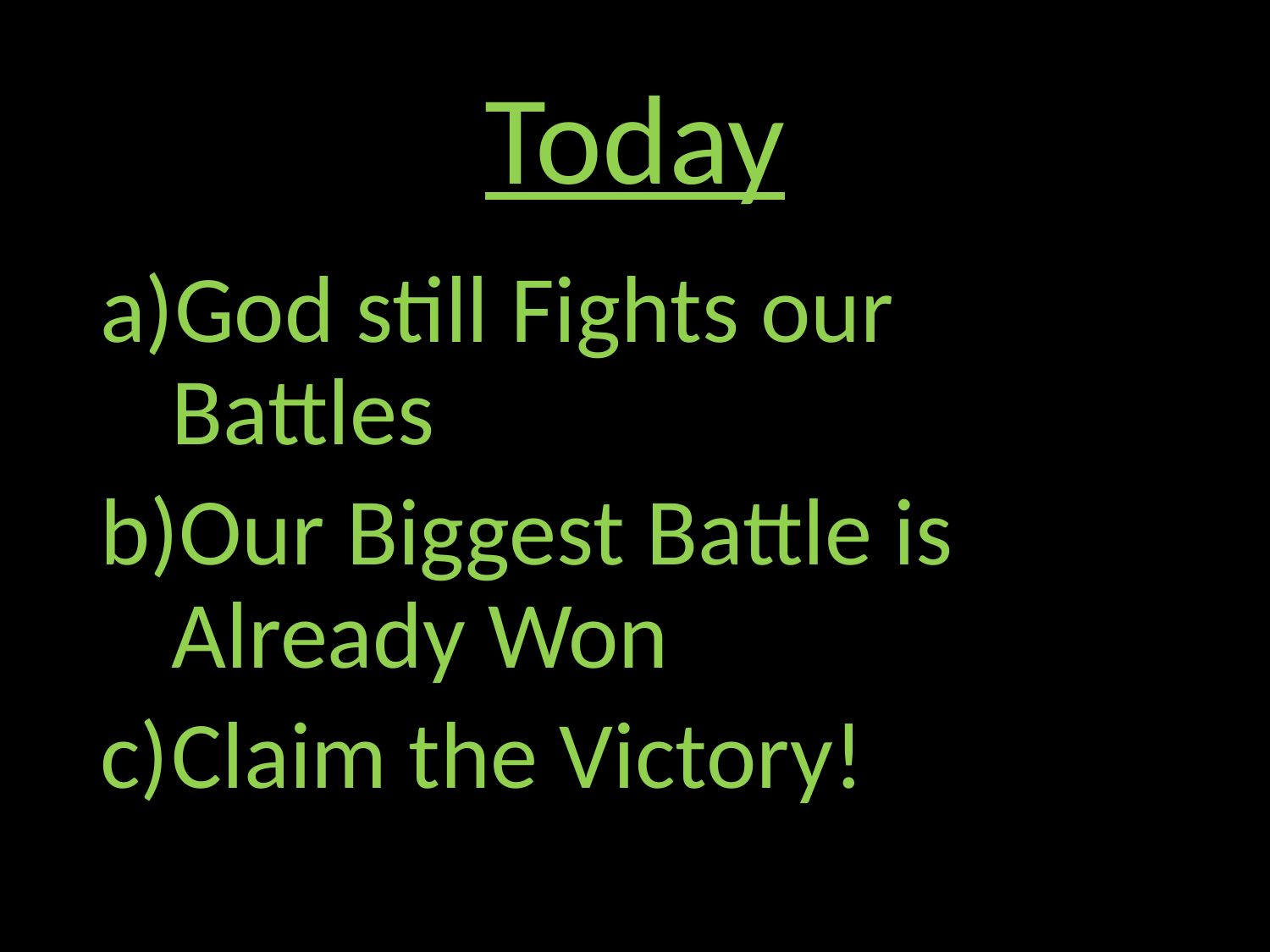

# Today
God still Fights our Battles
Our Biggest Battle is Already Won
Claim the Victory!